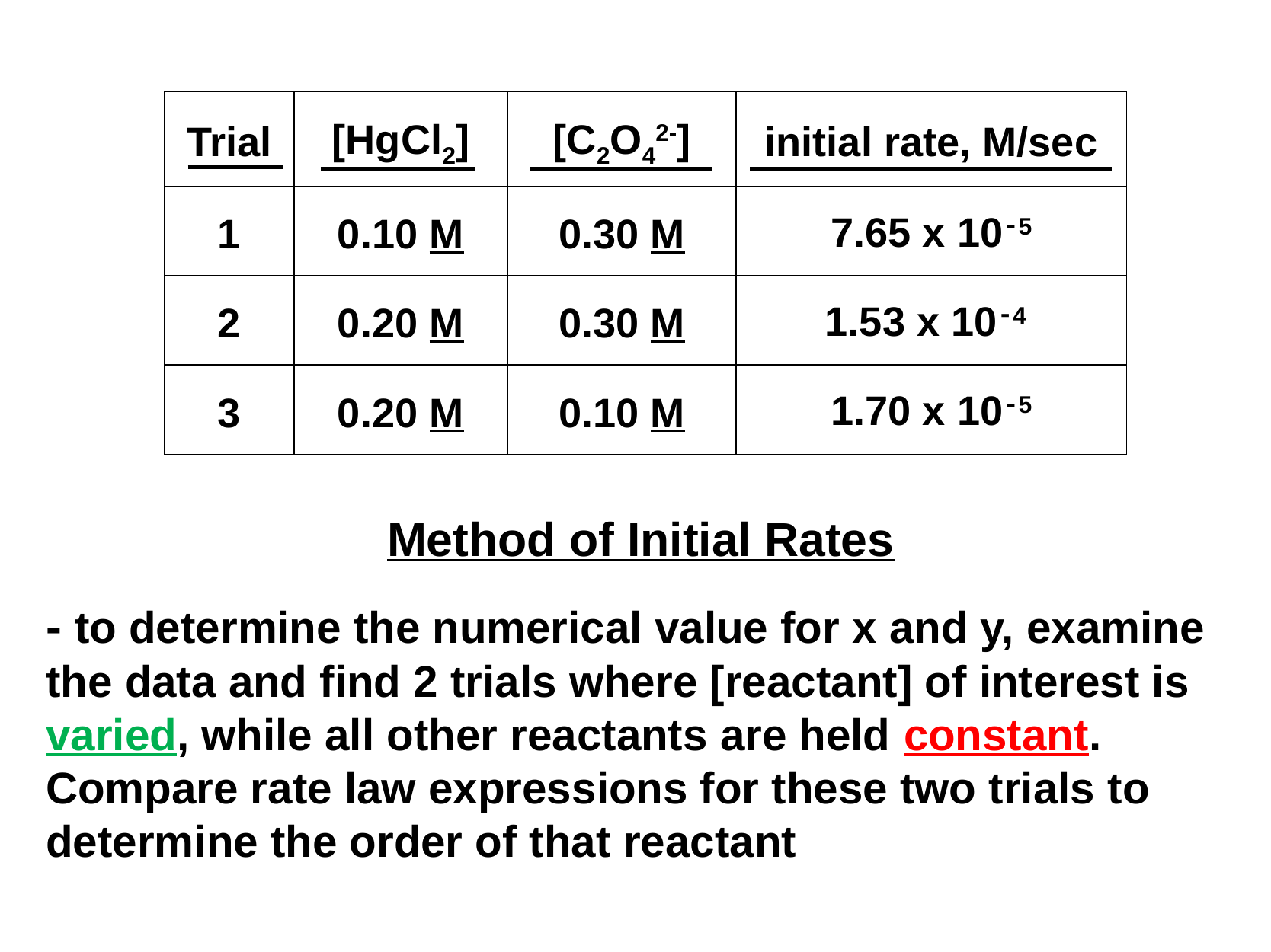

| Trial | [HgCl2] | [C2O42-] | initial rate, M/sec |
| --- | --- | --- | --- |
| 1 | 0.10 M | 0.30 M | 7.65 x 10-5 |
| 2 | 0.20 M | 0.30 M | 1.53 x 10-4 |
| 3 | 0.20 M | 0.10 M | 1.70 x 10-5 |

Method of Initial Rates
- to determine the numerical value for x and y, examine the data and find 2 trials where [reactant] of interest is varied, while all other reactants are held constant. Compare rate law expressions for these two trials to determine the order of that reactant